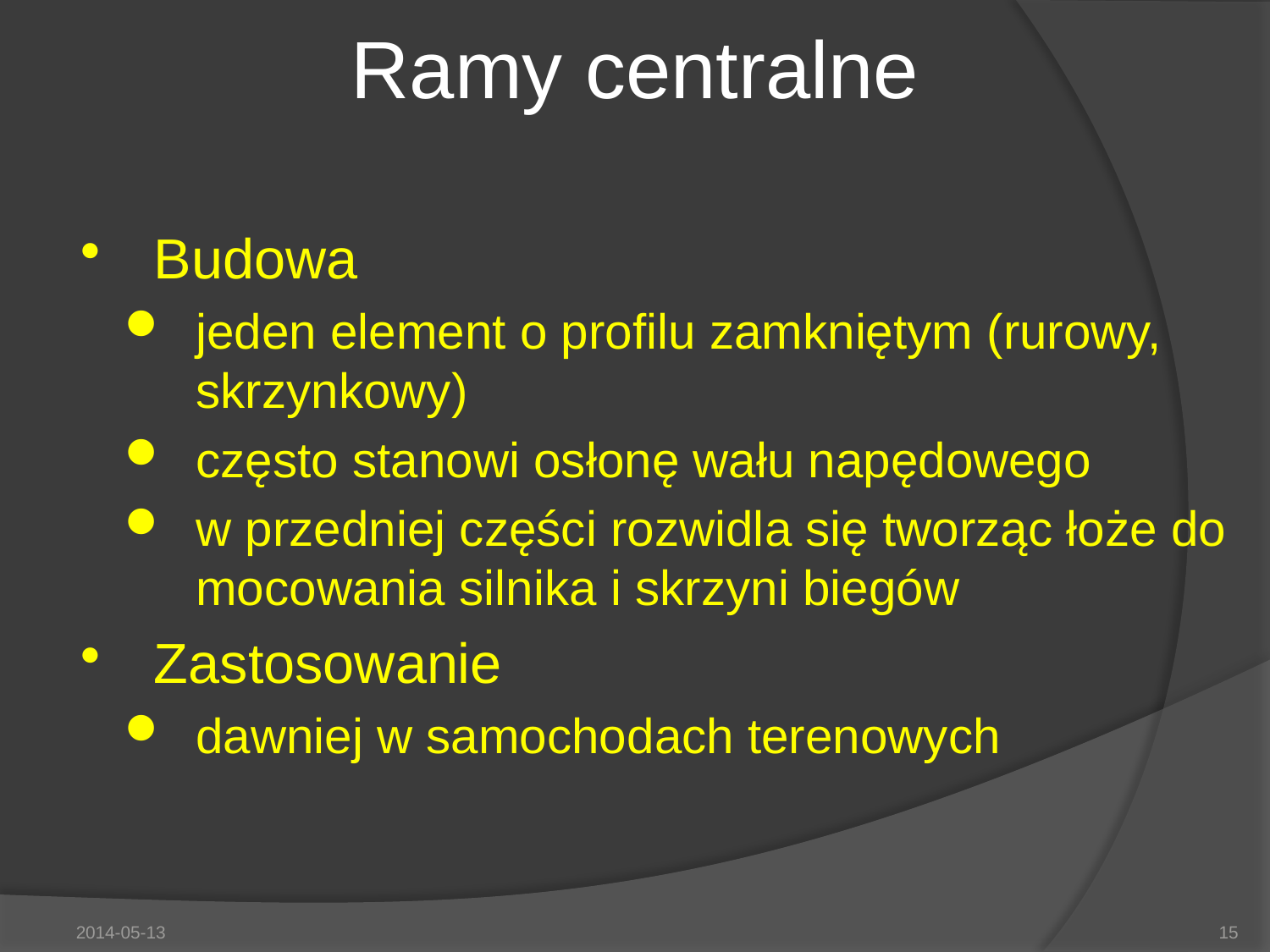

# Ramy centralne
Budowa
jeden element o profilu zamkniętym (rurowy, skrzynkowy)
często stanowi osłonę wału napędowego
w przedniej części rozwidla się tworząc łoże do mocowania silnika i skrzyni biegów
Zastosowanie
dawniej w samochodach terenowych
2014-05-13
15